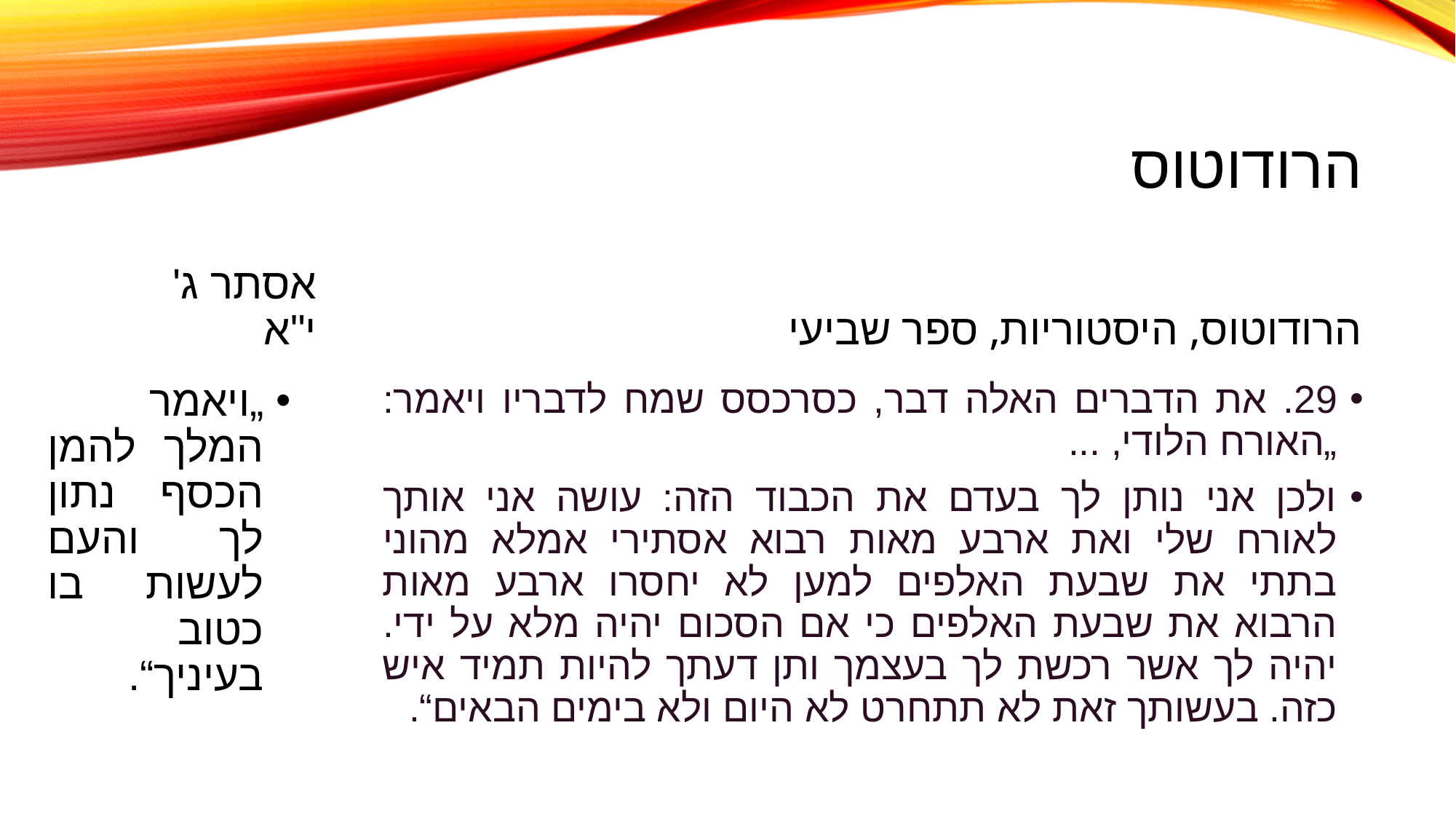

# הרודוטוס
אסתר ג' י"א
הרודוטוס, היסטוריות, ספר שביעי
„ויאמר המלך להמן הכסף נתון לך והעם לעשות בו כטוב בעיניך“.

29. את הדברים האלה דבר, כסרכסס שמח לדבריו ויאמר: „האורח הלודי, ...
ולכן אני נותן לך בעדם את הכבוד הזה: עושה אני אותך לאורח שלי ואת ארבע מאות רבוא אסתירי אמלא מהוני בתתי את שבעת האלפים למען לא יחסרו ארבע מאות הרבוא את שבעת האלפים כי אם הסכום יהיה מלא על ידי. יהיה לך אשר רכשת לך בעצמך ותן דעתך להיות תמיד איש כזה. בעשותך זאת לא תתחרט לא היום ולא בימים הבאים“.